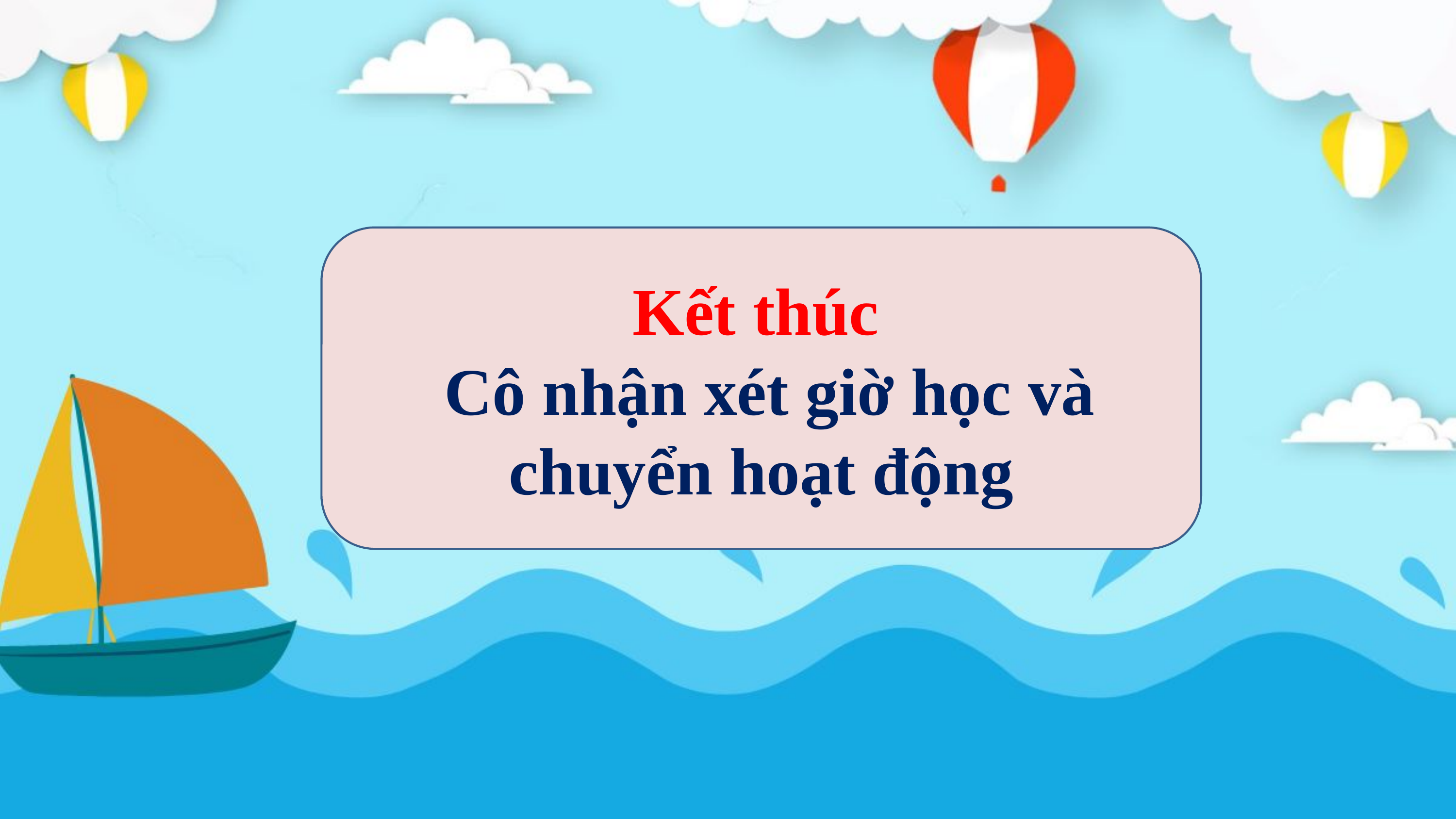

Kết thúc
 Cô nhận xét giờ học và chuyển hoạt động